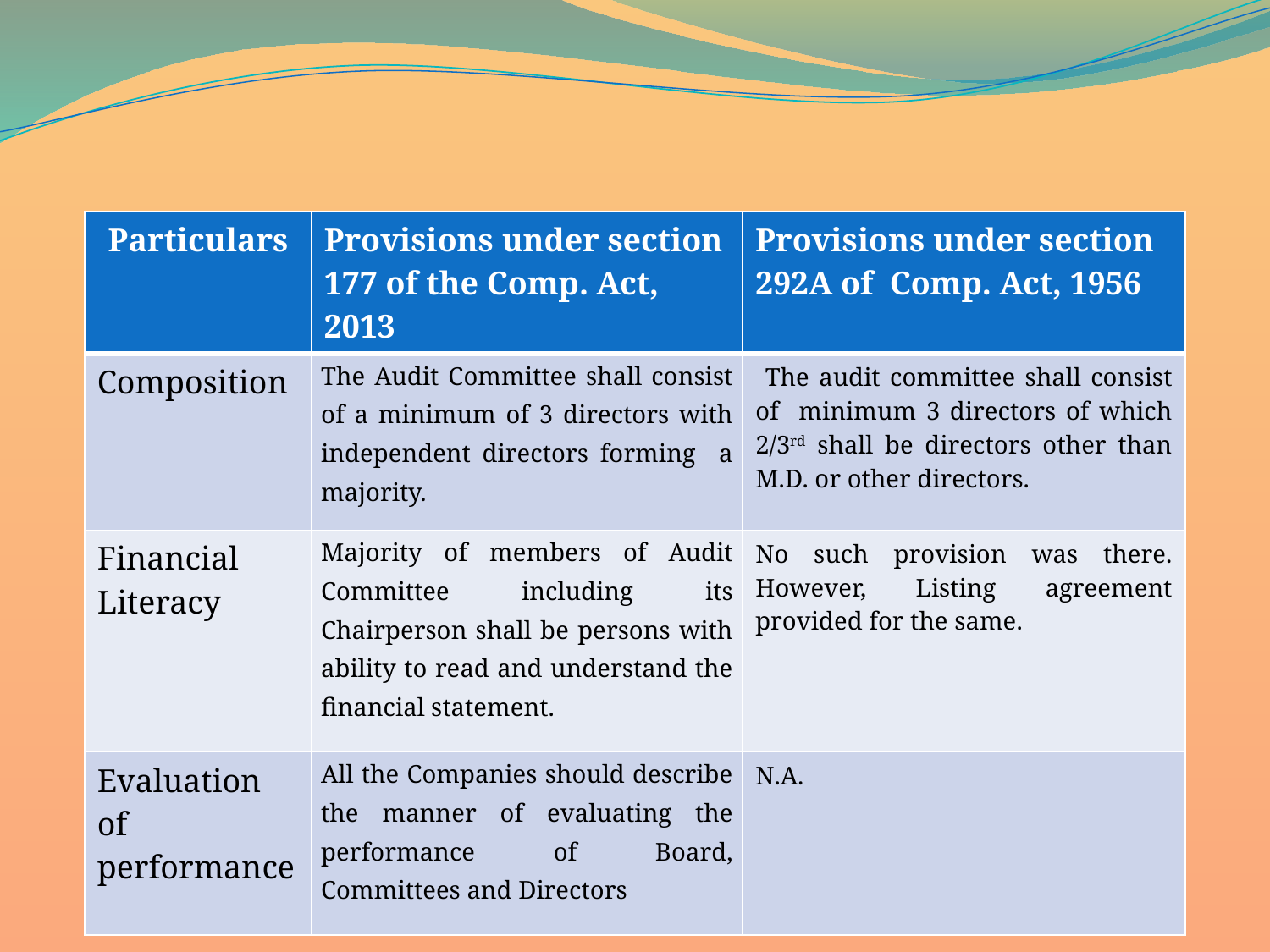

| Particulars | Provisions under section 177 of the Comp. Act, 2013 | Provisions under section 292A of Comp. Act, 1956 |
| --- | --- | --- |
| Composition | The Audit Committee shall consist of a minimum of 3 directors with independent directors forming a majority. | The audit committee shall consist of minimum 3 directors of which 2/3rd shall be directors other than M.D. or other directors. |
| Financial Literacy | Majority of members of Audit Committee including its Chairperson shall be persons with ability to read and understand the financial statement. | No such provision was there. However, Listing agreement provided for the same. |
| Evaluation of performance | All the Companies should describe the manner of evaluating the performance of Board, Committees and Directors | N.A. |